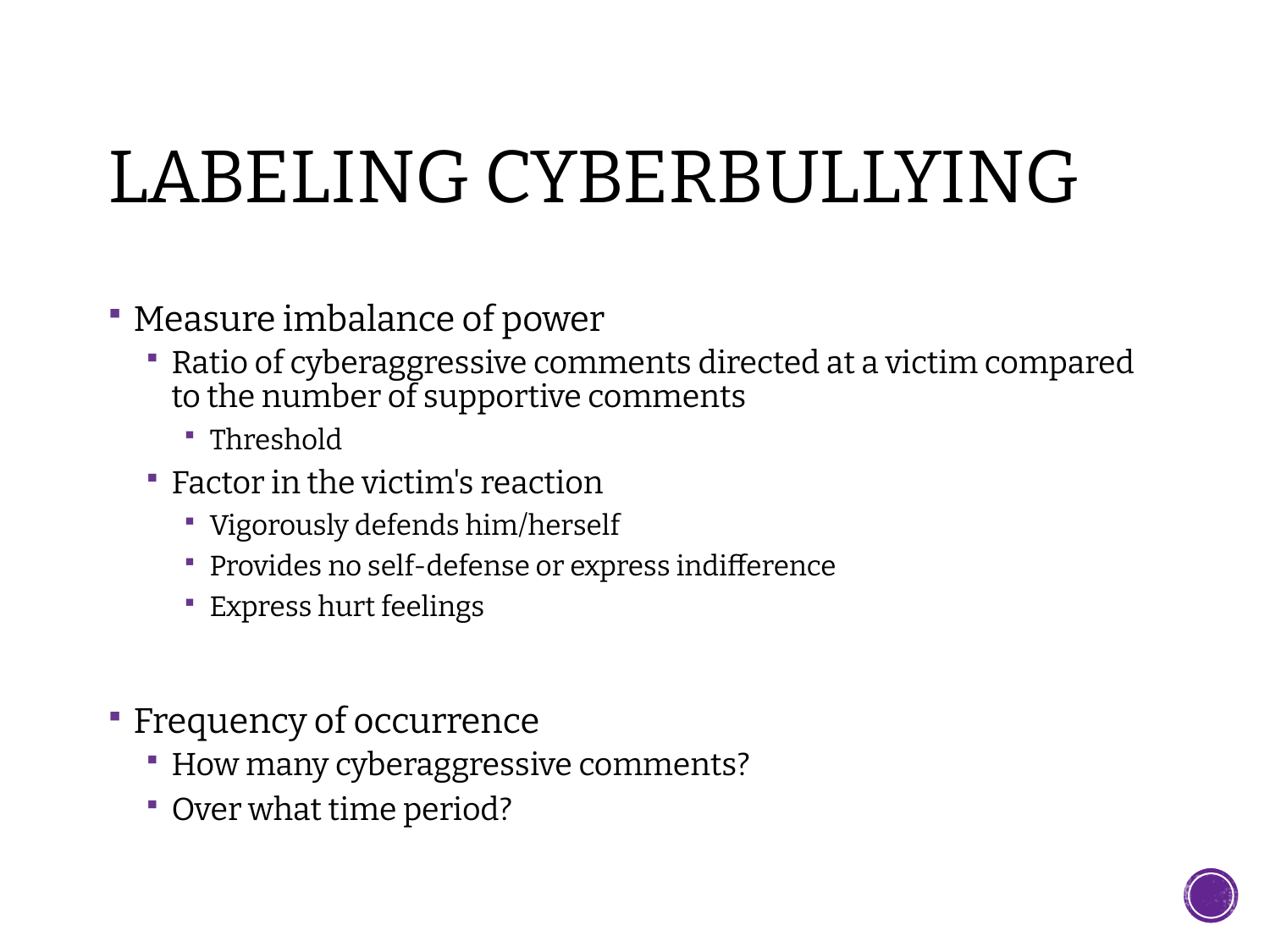

# Labeling cyberbullying
Measure imbalance of power
Ratio of cyberaggressive comments directed at a victim compared to the number of supportive comments
Threshold
Factor in the victim's reaction
Vigorously defends him/herself
Provides no self-defense or express indifference
Express hurt feelings

Frequency of occurrence
How many cyberaggressive comments?
Over what time period?